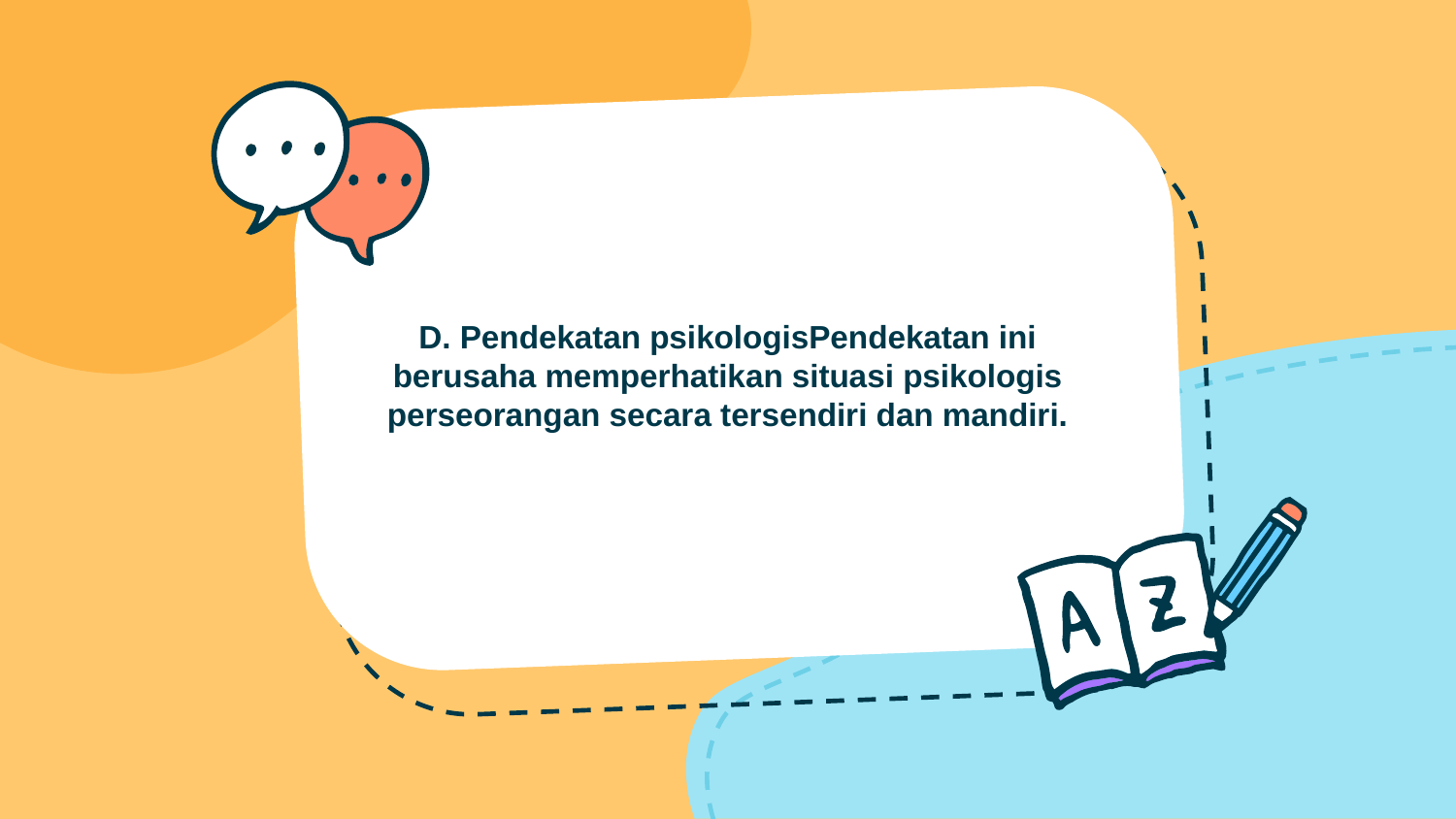

# D. Pendekatan psikologisPendekatan ini berusaha memperhatikan situasi psikologis perseorangan secara tersendiri dan mandiri.